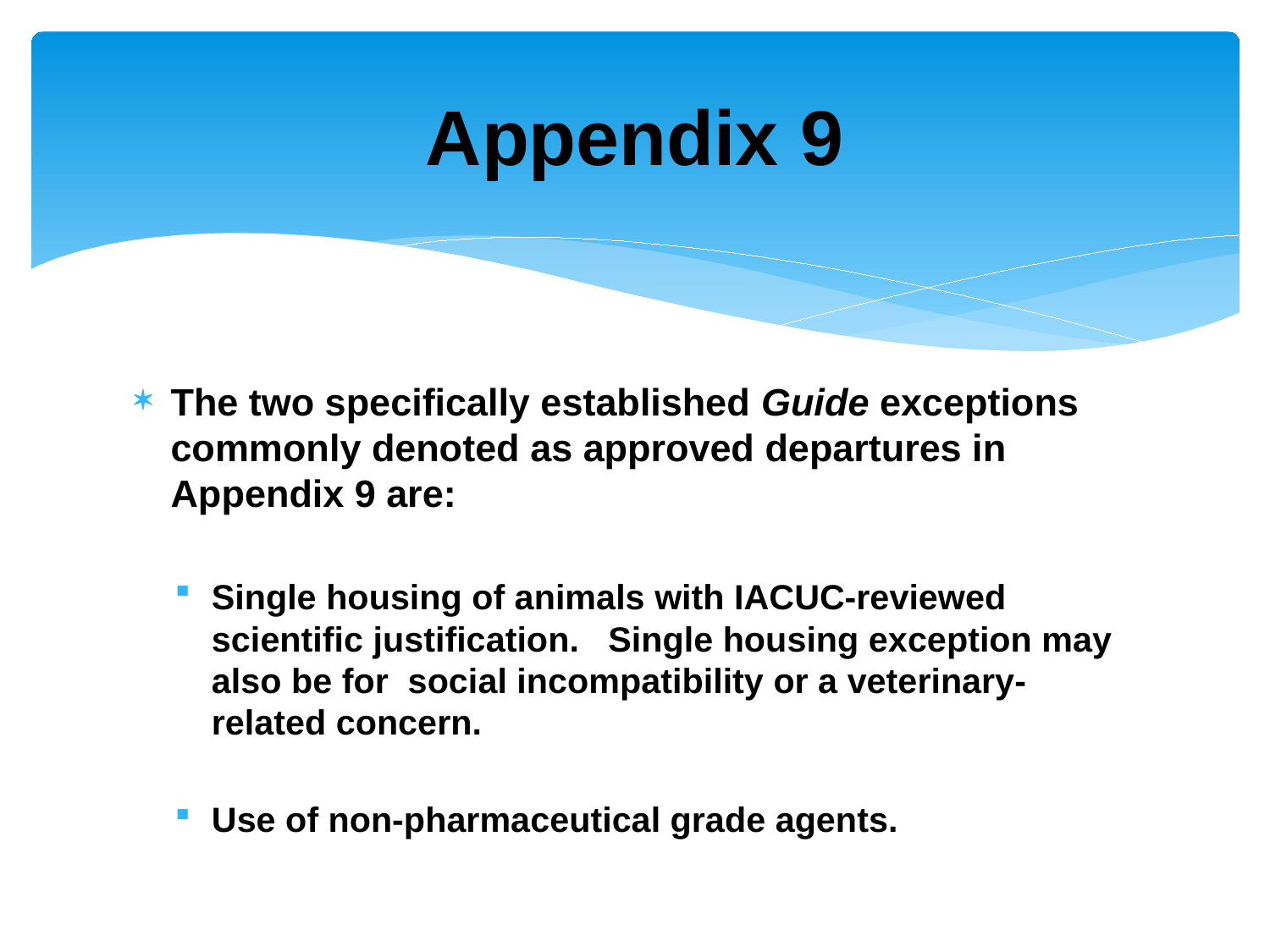

# Appendix 9
The two specifically established Guide exceptions commonly denoted as approved departures in Appendix 9 are:

Single housing of animals with IACUC-reviewed scientific justification.   Single housing exception may also be for  social incompatibility or a veterinary-related concern.

Use of non-pharmaceutical grade agents.